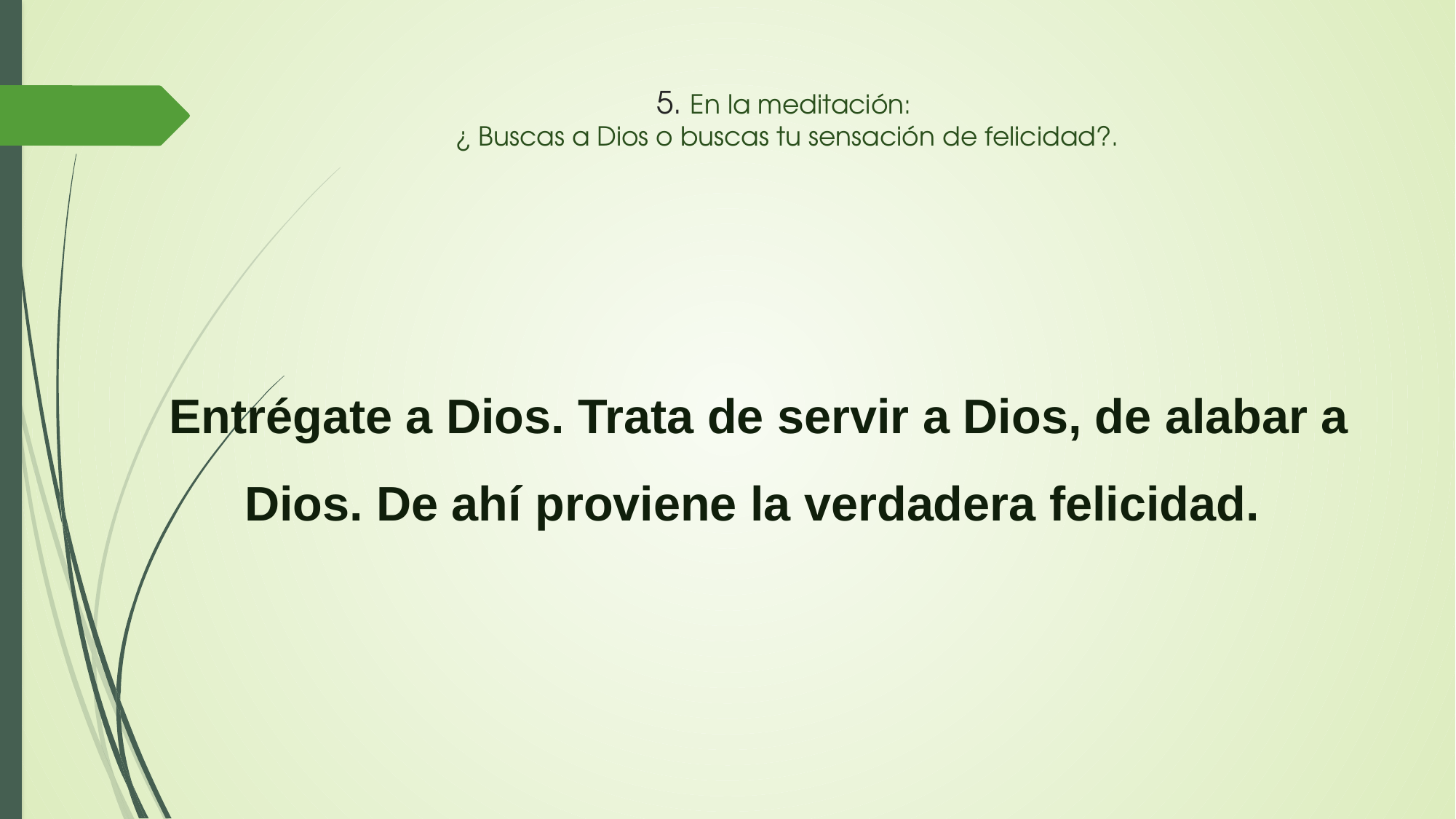

# 5. En la meditación: ¿ Buscas a Dios o buscas tu sensación de felicidad?.
Entrégate a Dios. Trata de servir a Dios, de alabar a Dios. De ahí proviene la verdadera felicidad.